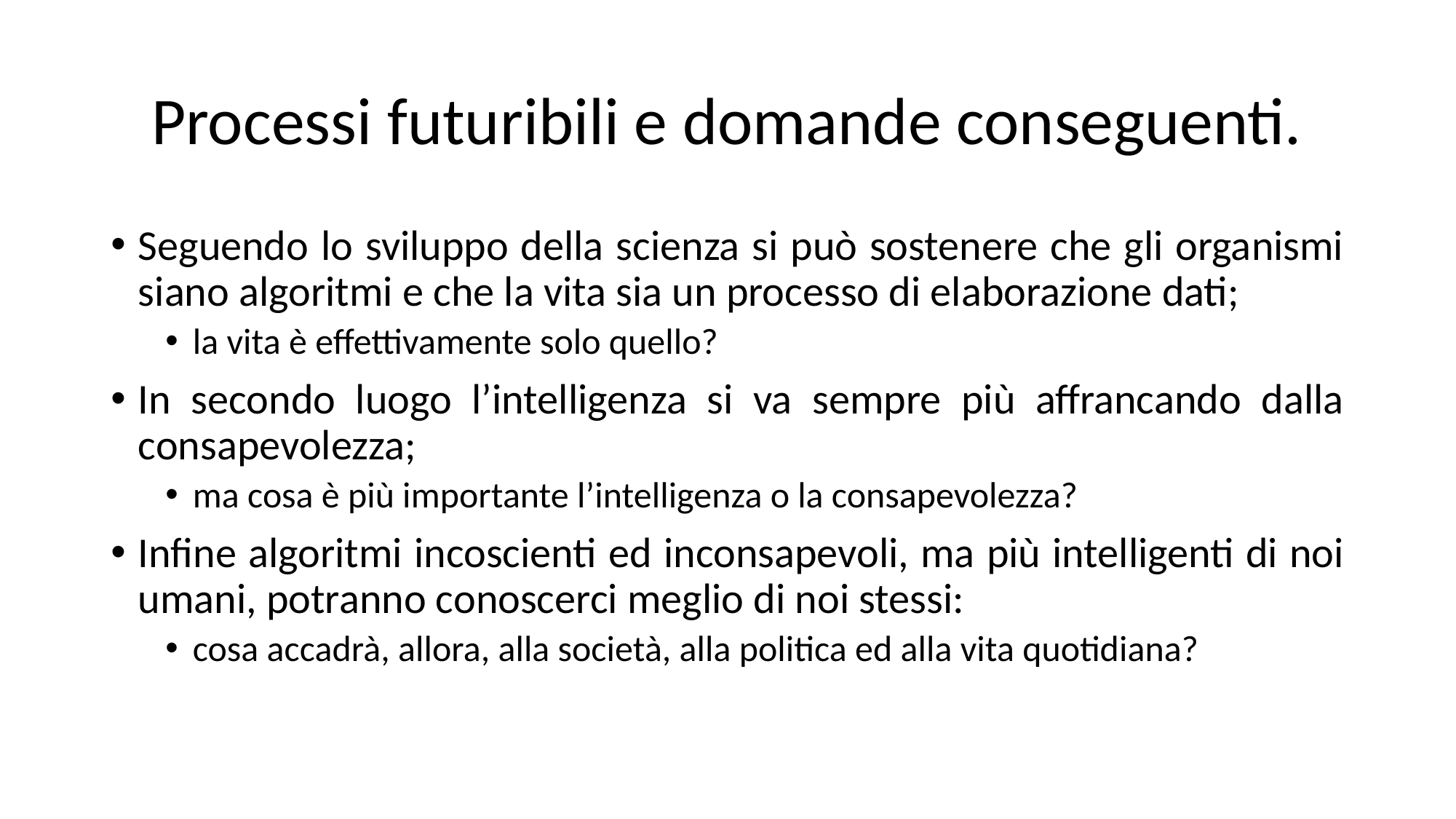

# Processi futuribili e domande conseguenti.
Seguendo lo sviluppo della scienza si può sostenere che gli organismi siano algoritmi e che la vita sia un processo di elaborazione dati;
la vita è effettivamente solo quello?
In secondo luogo l’intelligenza si va sempre più affrancando dalla consapevolezza;
ma cosa è più importante l’intelligenza o la consapevolezza?
Infine algoritmi incoscienti ed inconsapevoli, ma più intelligenti di noi umani, potranno conoscerci meglio di noi stessi:
cosa accadrà, allora, alla società, alla politica ed alla vita quotidiana?